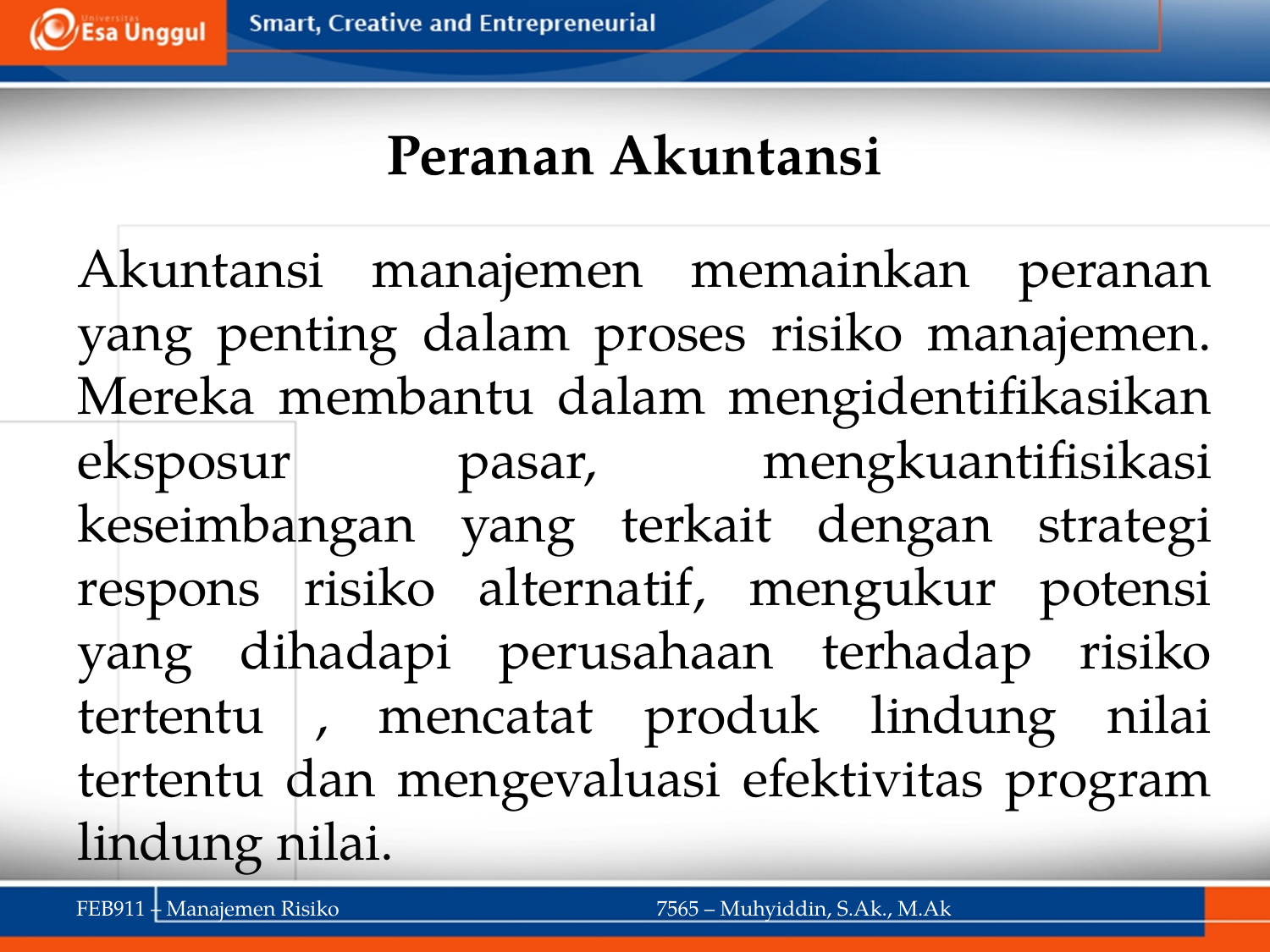

# Peranan Akuntansi
Akuntansi manajemen memainkan peranan yang penting dalam proses risiko manajemen. Mereka membantu dalam mengidentifikasikan eksposur pasar, mengkuantifisikasi keseimbangan yang terkait dengan strategi respons risiko alternatif, mengukur potensi yang dihadapi perusahaan terhadap risiko tertentu , mencatat produk lindung nilai tertentu dan mengevaluasi efektivitas program lindung nilai.
FEB911 – Manajemen Risiko
7565 – Muhyiddin, S.Ak., M.Ak